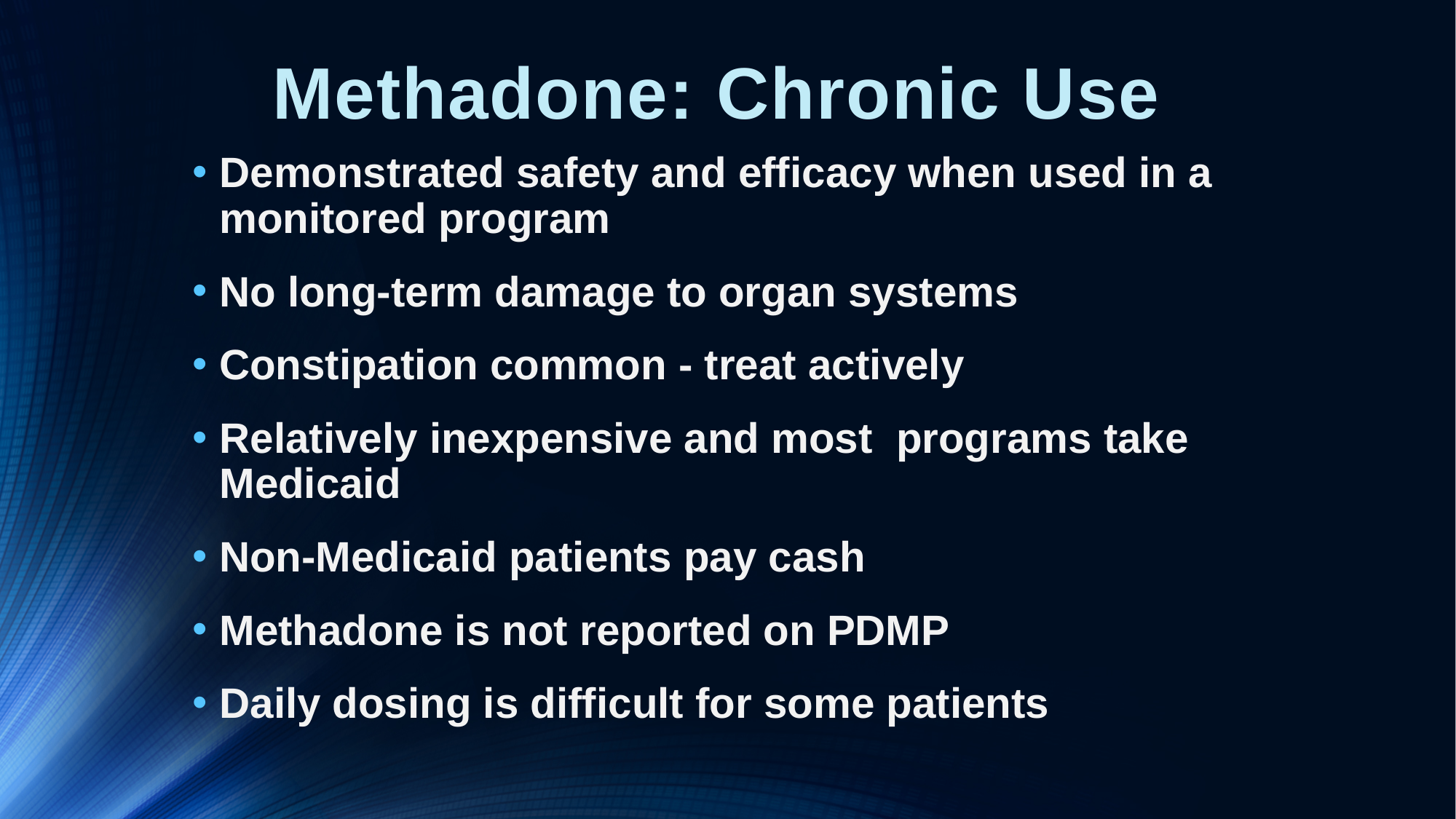

# Methadone: Chronic Use
Demonstrated safety and efficacy when used in a monitored program
No long-term damage to organ systems
Constipation common - treat actively
Relatively inexpensive and most  programs take Medicaid
Non-Medicaid patients pay cash
Methadone is not reported on PDMP
Daily dosing is difficult for some patients